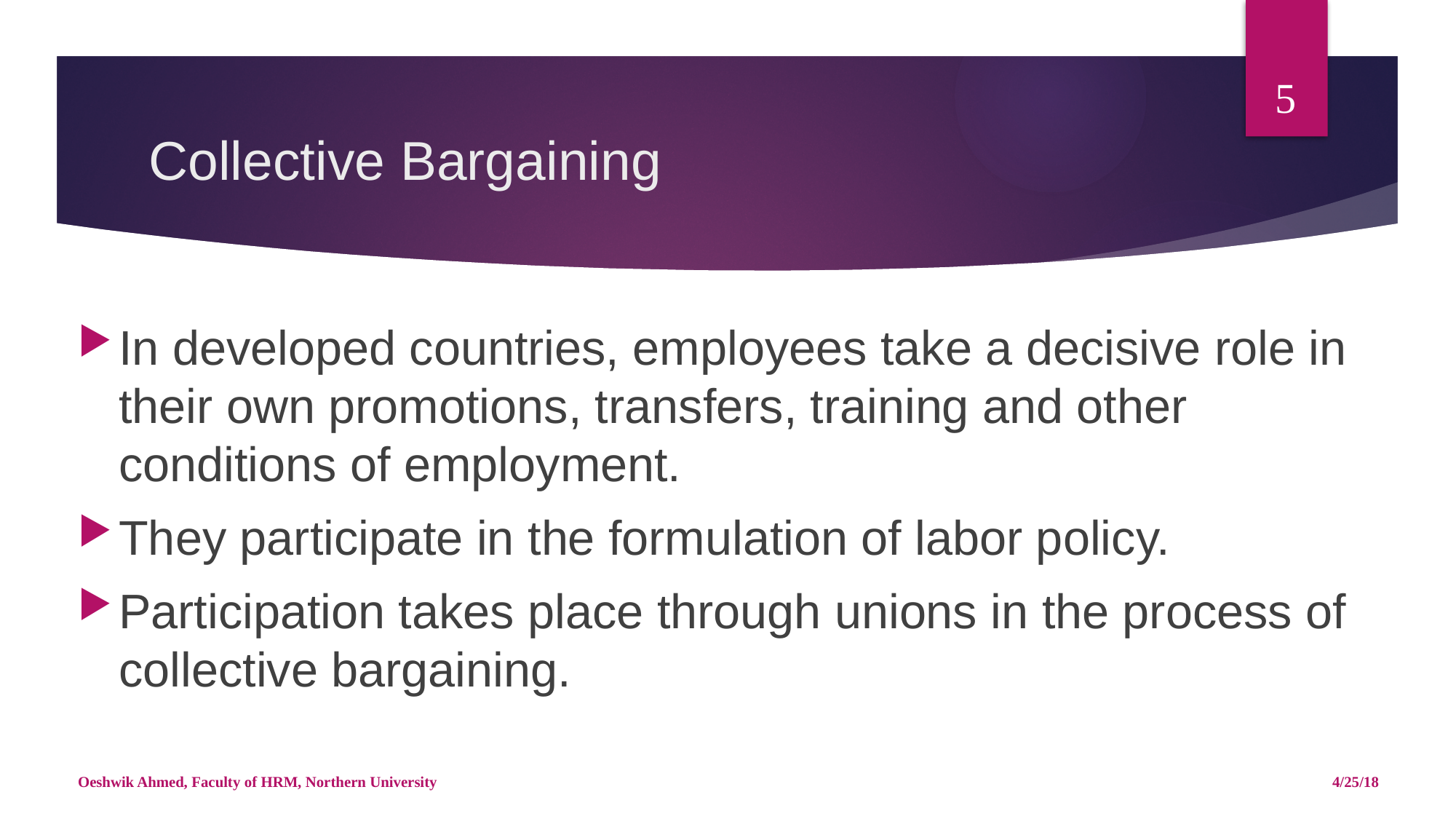

5
# Collective Bargaining
In developed countries, employees take a decisive role in their own promotions, transfers, training and other conditions of employment.
They participate in the formulation of labor policy.
Participation takes place through unions in the process of collective bargaining.

Oeshwik Ahmed, Faculty of HRM, Northern University
4/25/18